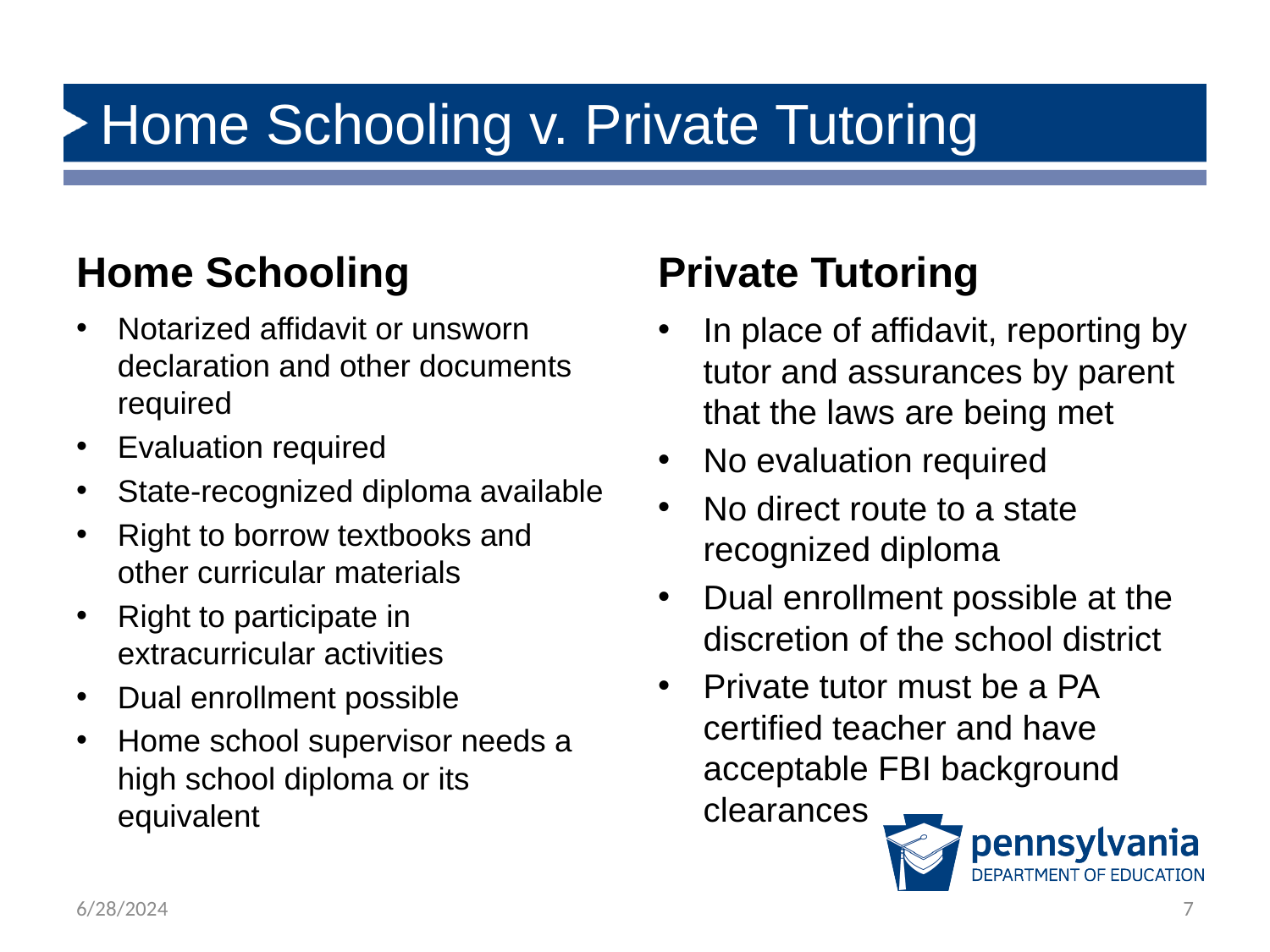

# Home Schooling v. Private Tutoring
Home Schooling
Private Tutoring
Notarized affidavit or unsworn declaration and other documents required
Evaluation required
State-recognized diploma available
Right to borrow textbooks and other curricular materials
Right to participate in extracurricular activities
Dual enrollment possible
Home school supervisor needs a high school diploma or its equivalent
In place of affidavit, reporting by tutor and assurances by parent that the laws are being met
No evaluation required
No direct route to a state recognized diploma
Dual enrollment possible at the discretion of the school district
Private tutor must be a PA certified teacher and have acceptable FBI background clearances

6/28/2024
7